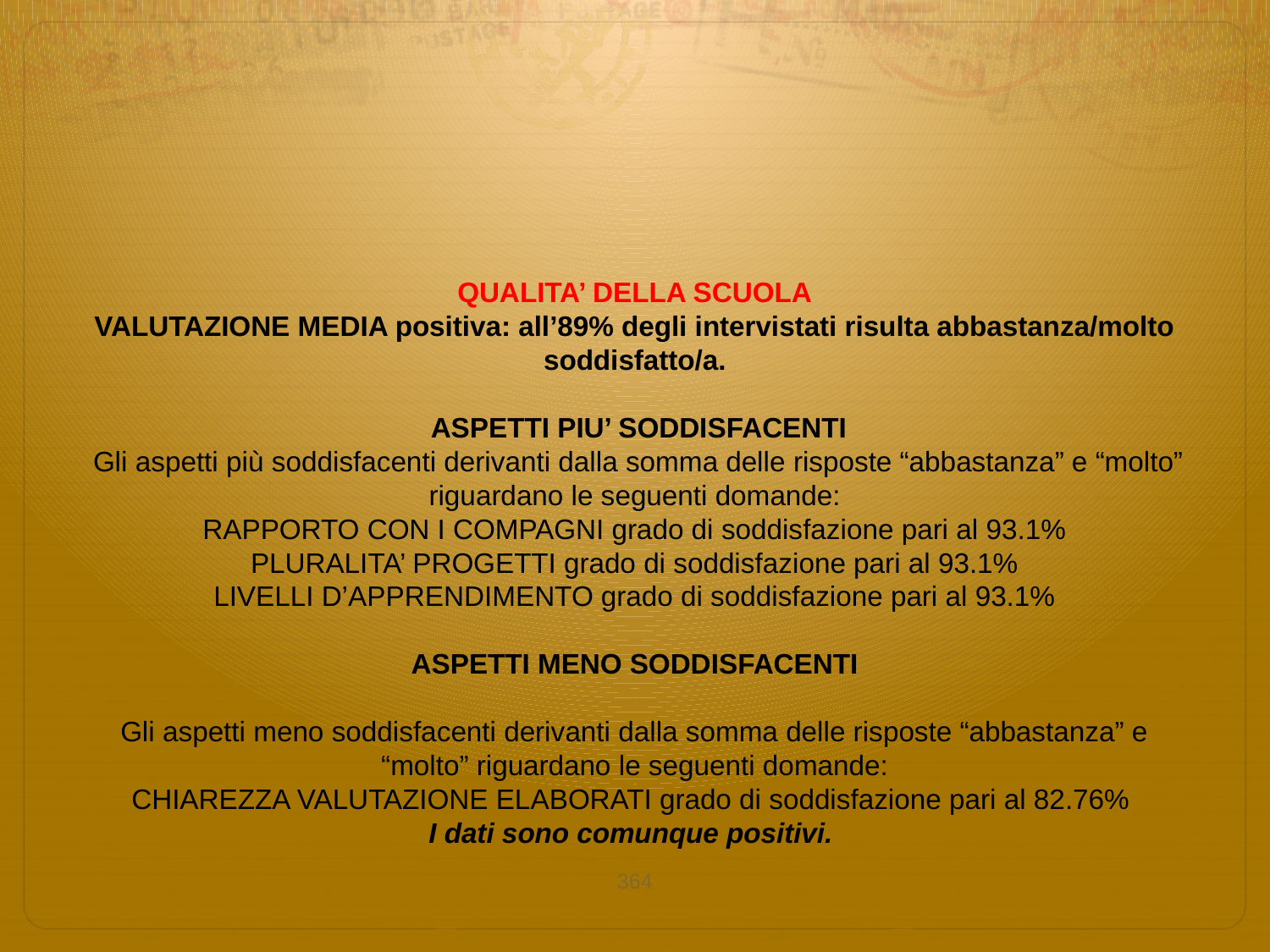

# QUALITA’ DELLA SCUOLA VALUTAZIONE MEDIA positiva: all’89% degli intervistati risulta abbastanza/molto soddisfatto/a.  ASPETTI PIU’ SODDISFACENTI  Gli aspetti più soddisfacenti derivanti dalla somma delle risposte “abbastanza” e “molto” riguardano le seguenti domande: RAPPORTO CON I COMPAGNI grado di soddisfazione pari al 93.1% PLURALITA’ PROGETTI grado di soddisfazione pari al 93.1% LIVELLI D’APPRENDIMENTO grado di soddisfazione pari al 93.1% ASPETTI MENO SODDISFACENTI   Gli aspetti meno soddisfacenti derivanti dalla somma delle risposte “abbastanza” e “molto” riguardano le seguenti domande: CHIAREZZA VALUTAZIONE ELABORATI grado di soddisfazione pari al 82.76% I dati sono comunque positivi.

364